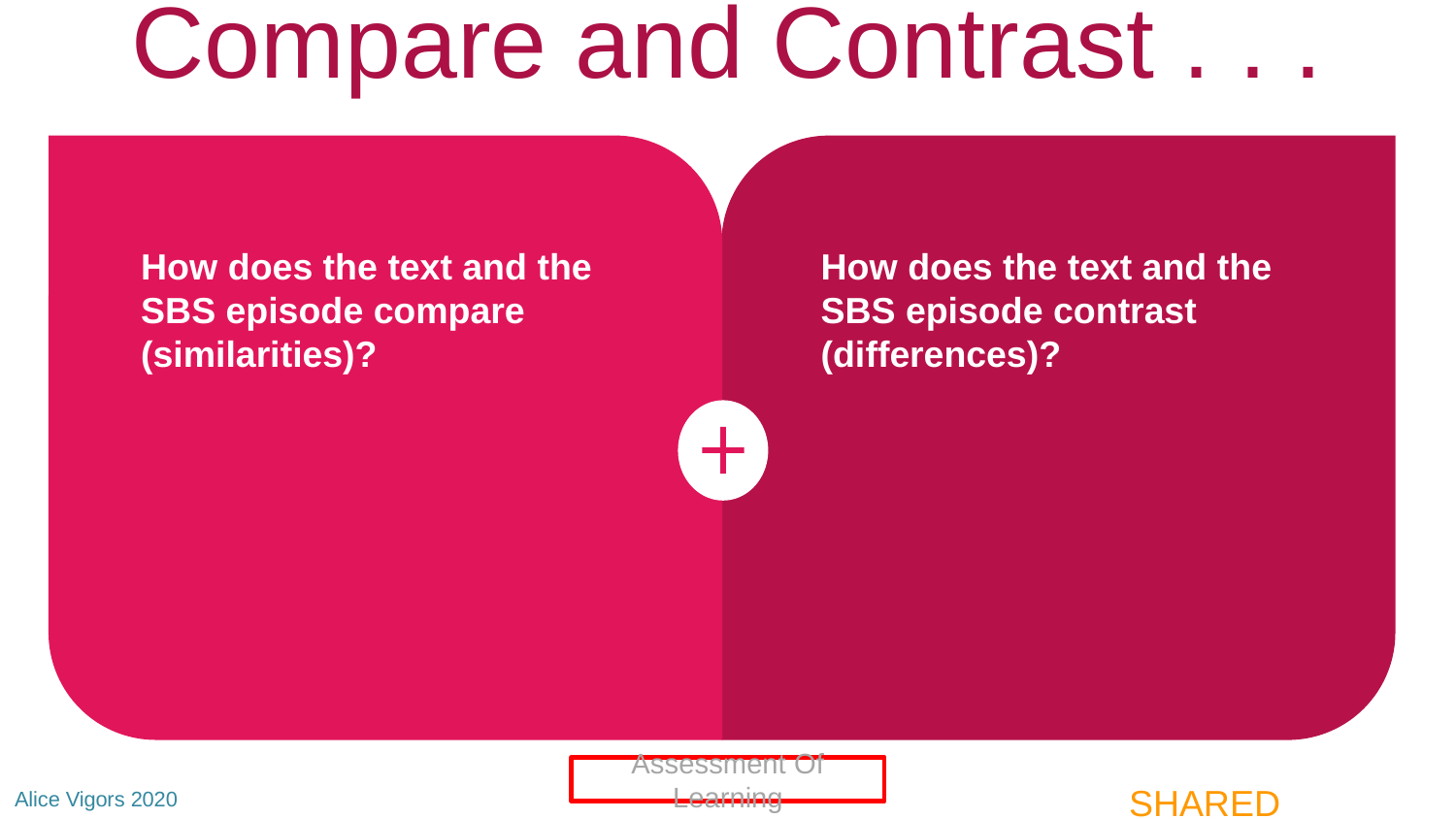

Compare and Contrast . . .

How does the text and the SBS episode compare (similarities)?

How does the text and the SBS episode contrast (differences)?

Assessment Of Learning
SHARED INQUIRY
Alice Vigors 2020